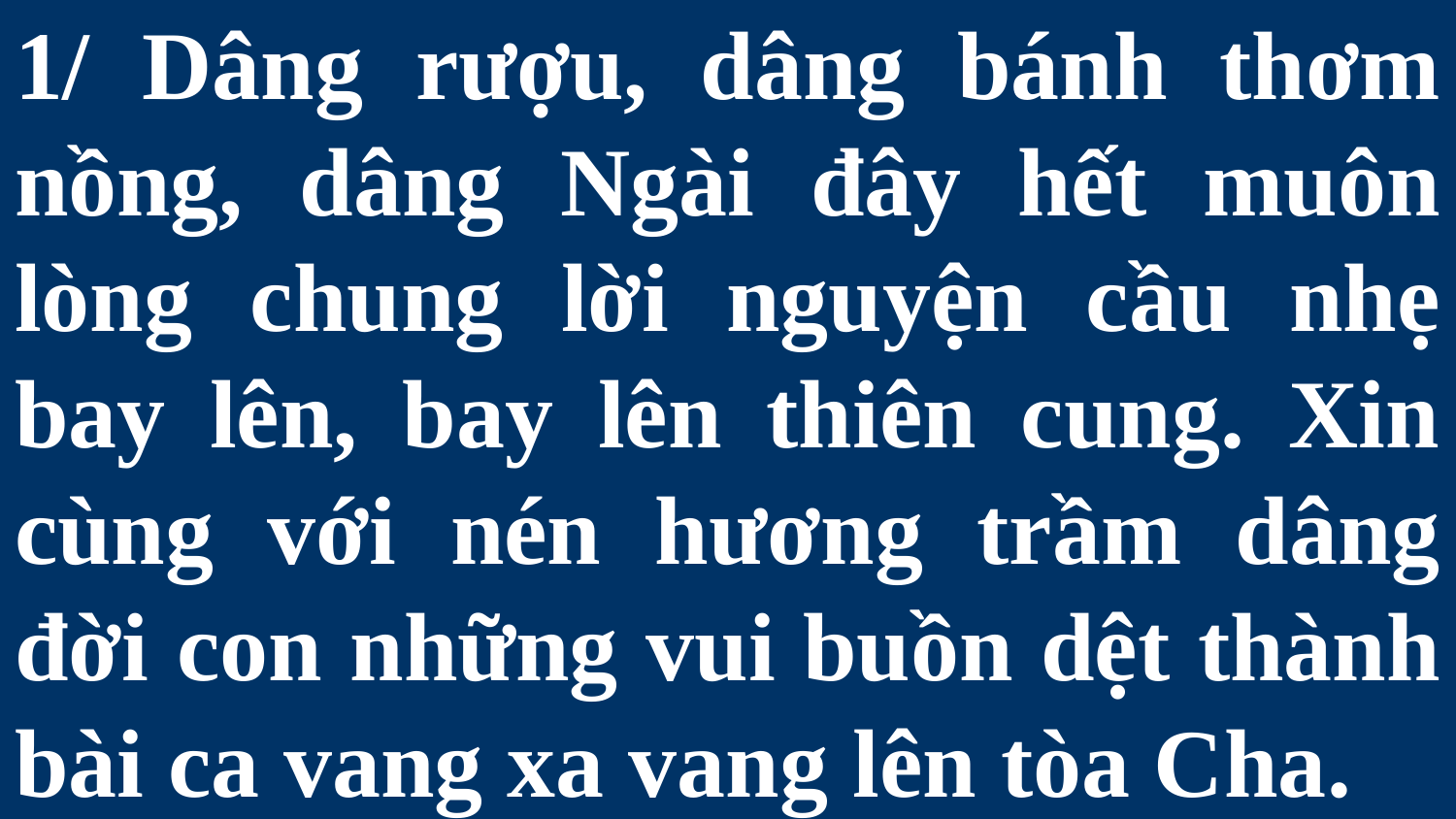

# 1/ Dâng rượu, dâng bánh thơm nồng, dâng Ngài đây hết muôn lòng chung lời nguyện cầu nhẹ bay lên, bay lên thiên cung. Xin cùng với nén hương trầm dâng đời con những vui buồn dệt thành bài ca vang xa vang lên tòa Cha.